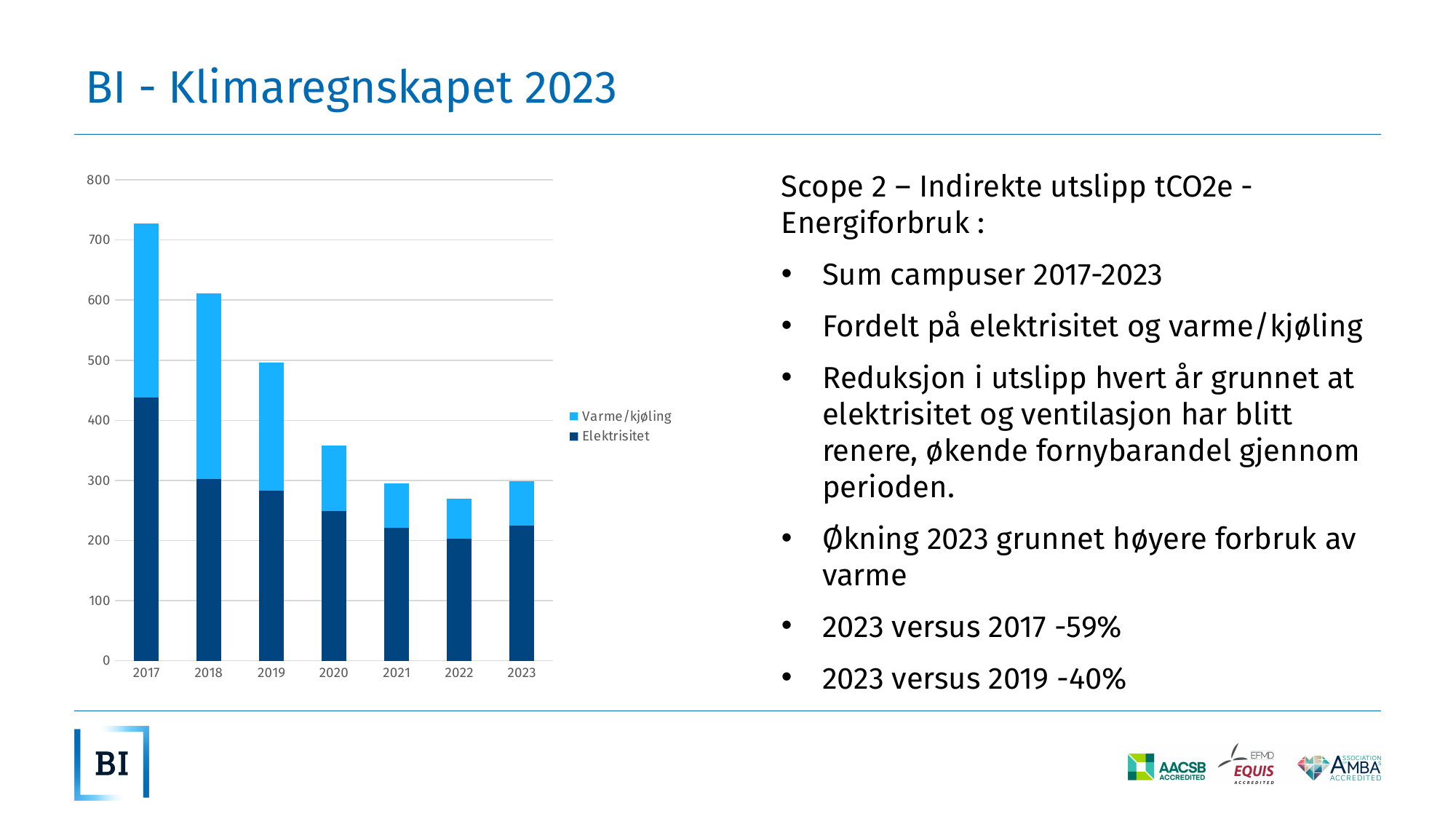

# BI - Klimaregnskapet 2023

### Chart

| Category | Elektrisitet | Varme/kjøling |
|---|---|---|
| 2017 | 437.70000000000005 | 289.59999999999997 |
| 2018 | 301.9 | 309.6 |
| 2019 | 282.79999999999995 | 213.7 |
| 2020 | 249.4 | 108.9 |
| 2021 | 220.8 | 74.5 |
| 2022 | 203.3 | 66.1 |
| 2023 | 224.5 | 74.5 |
Scope 2 – Indirekte utslipp tCO2e - Energiforbruk :
Sum campuser 2017-2023
Fordelt på elektrisitet og varme/kjøling
Reduksjon i utslipp hvert år grunnet at elektrisitet og ventilasjon har blitt renere, økende fornybarandel gjennom perioden.
Økning 2023 grunnet høyere forbruk av varme
2023 versus 2017 -59%
2023 versus 2019 -40%